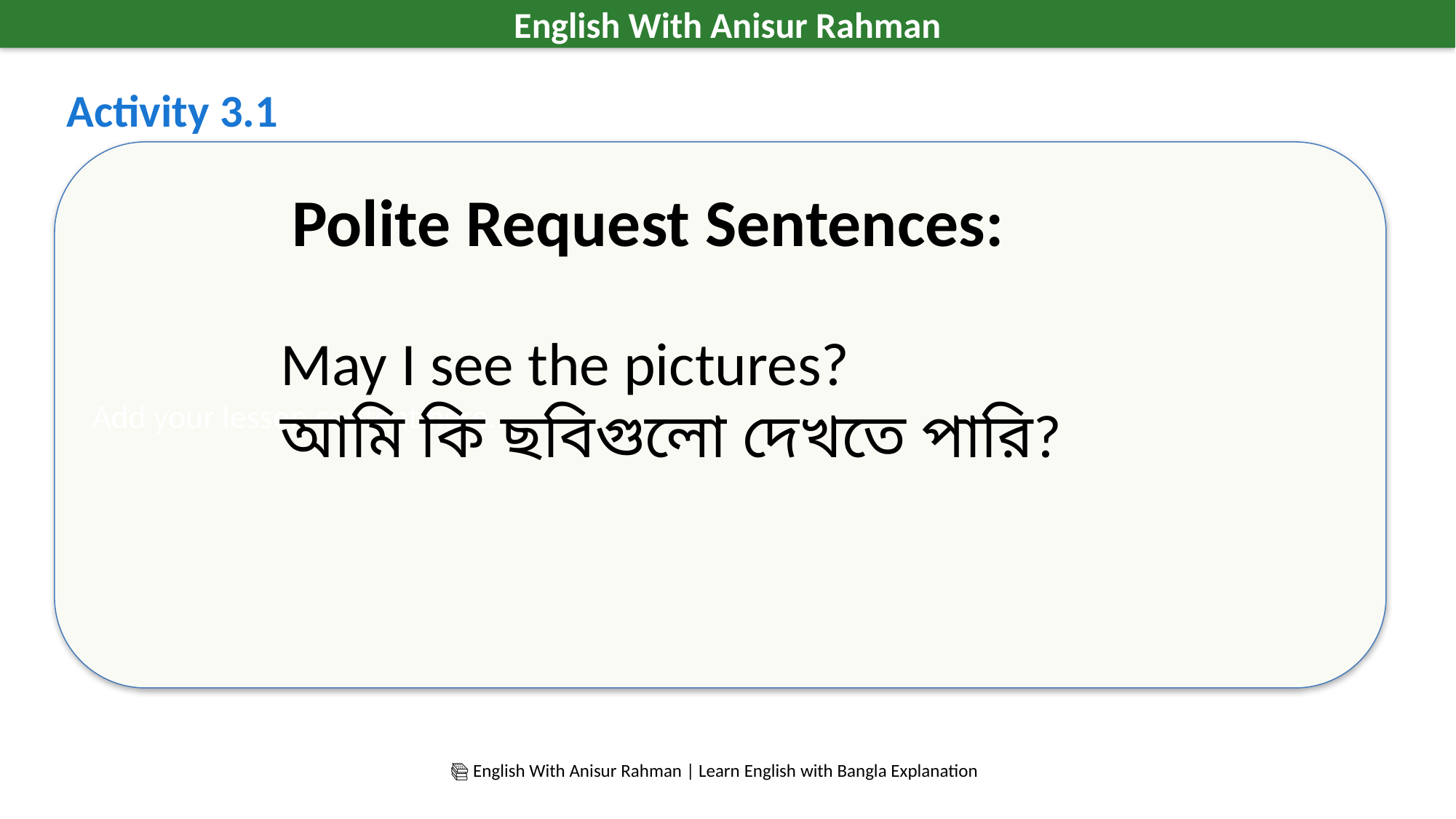

English With Anisur Rahman
Activity 3.1
Add your lesson content here...
Polite Request Sentences:
May I see the pictures?
আমি কি ছবিগুলো দেখতে পারি?
📚 English With Anisur Rahman | Learn English with Bangla Explanation